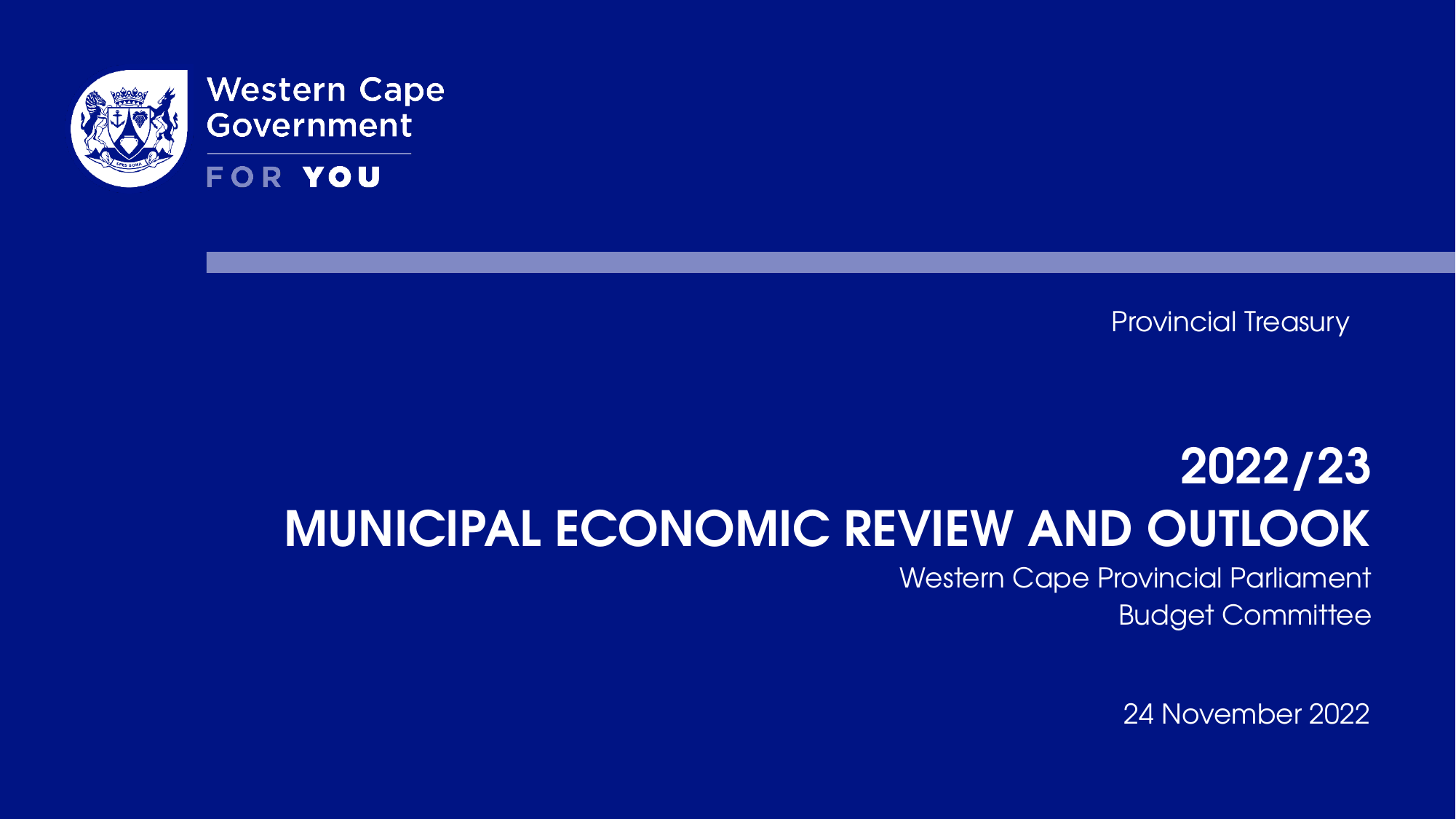

Provincial Treasury
2022/23
 MUNICIPAL ECONOMIC REVIEW AND OUTLOOK
Western Cape Provincial Parliament
Budget Committee
 24 November 2022